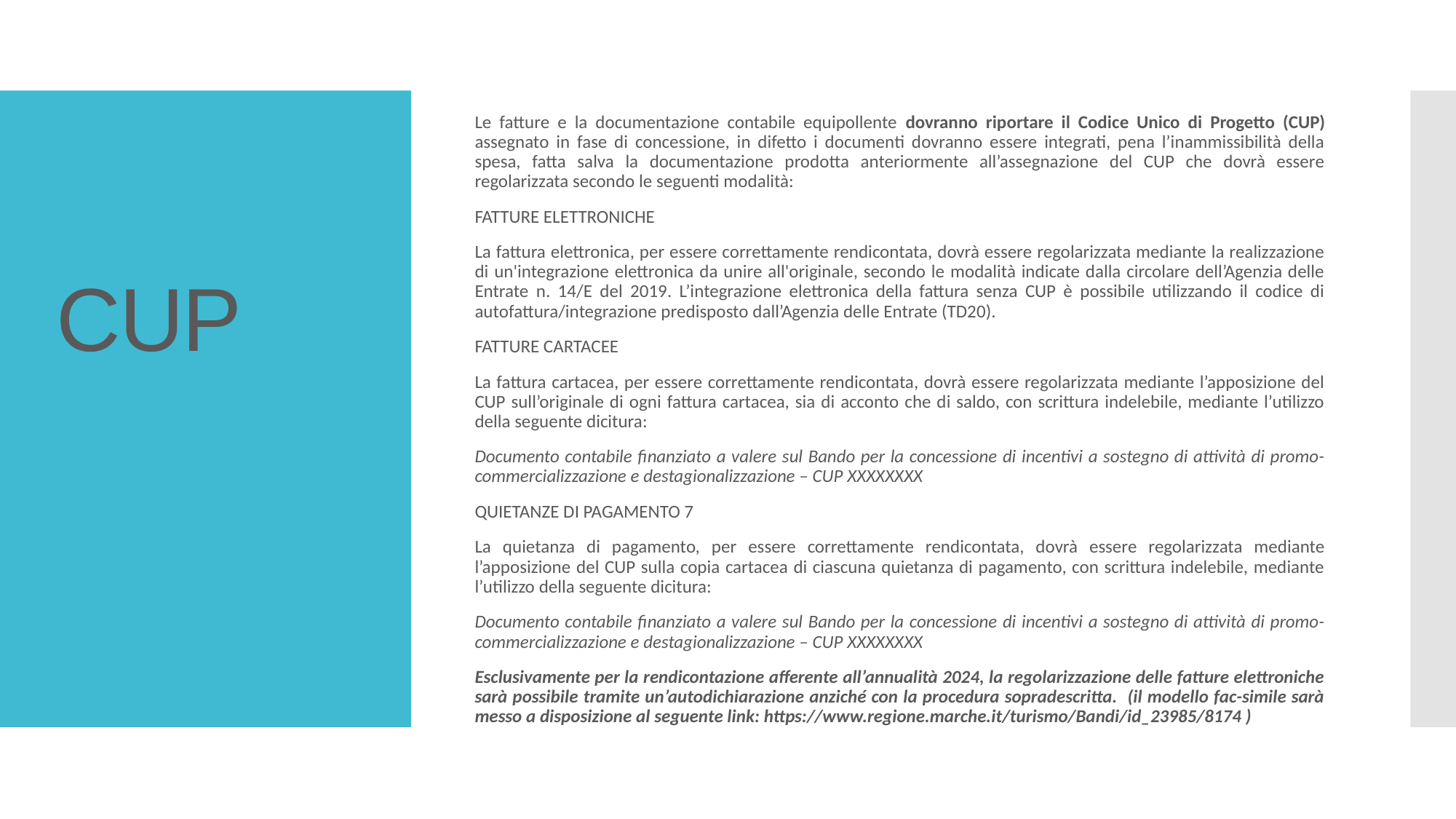

Le fatture e la documentazione contabile equipollente dovranno riportare il Codice Unico di Progetto (CUP) assegnato in fase di concessione, in difetto i documenti dovranno essere integrati, pena l’inammissibilità della spesa, fatta salva la documentazione prodotta anteriormente all’assegnazione del CUP che dovrà essere regolarizzata secondo le seguenti modalità:
FATTURE ELETTRONICHE
La fattura elettronica, per essere correttamente rendicontata, dovrà essere regolarizzata mediante la realizzazione di un'integrazione elettronica da unire all'originale, secondo le modalità indicate dalla circolare dell’Agenzia delle Entrate n. 14/E del 2019. L’integrazione elettronica della fattura senza CUP è possibile utilizzando il codice di autofattura/integrazione predisposto dall’Agenzia delle Entrate (TD20).
FATTURE CARTACEE
La fattura cartacea, per essere correttamente rendicontata, dovrà essere regolarizzata mediante l’apposizione del CUP sull’originale di ogni fattura cartacea, sia di acconto che di saldo, con scrittura indelebile, mediante l’utilizzo della seguente dicitura:
Documento contabile finanziato a valere sul Bando per la concessione di incentivi a sostegno di attività di promo-commercializzazione e destagionalizzazione – CUP XXXXXXXX
QUIETANZE DI PAGAMENTO 7
La quietanza di pagamento, per essere correttamente rendicontata, dovrà essere regolarizzata mediante l’apposizione del CUP sulla copia cartacea di ciascuna quietanza di pagamento, con scrittura indelebile, mediante l’utilizzo della seguente dicitura:
Documento contabile finanziato a valere sul Bando per la concessione di incentivi a sostegno di attività di promo-commercializzazione e destagionalizzazione – CUP XXXXXXXX
Esclusivamente per la rendicontazione afferente all’annualità 2024, la regolarizzazione delle fatture elettroniche sarà possibile tramite un’autodichiarazione anziché con la procedura sopradescritta.  (il modello fac-simile sarà messo a disposizione al seguente link: https://www.regione.marche.it/turismo/Bandi/id_23985/8174 )

# CUP